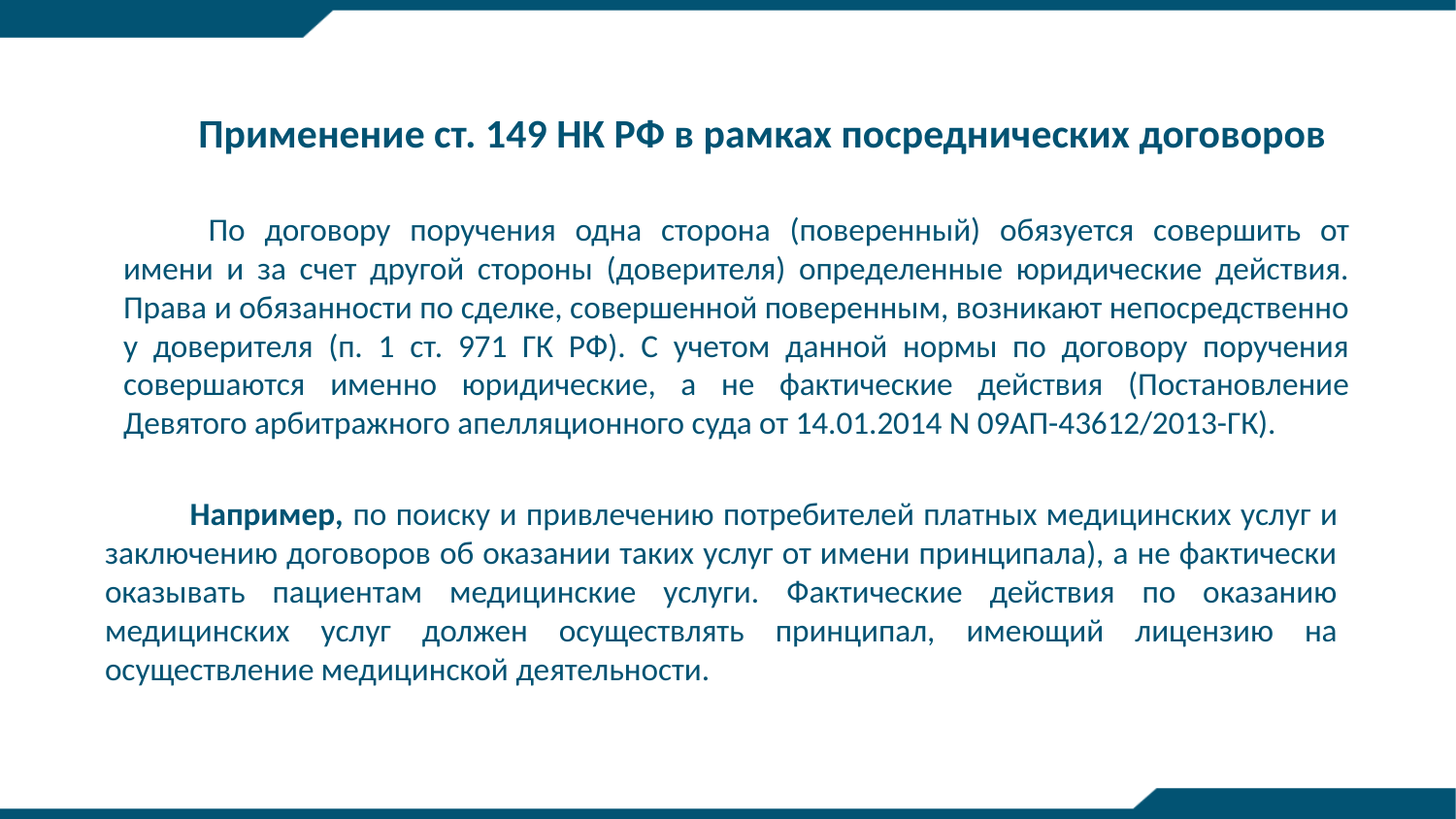

Применение ст. 149 НК РФ в рамках посреднических договоров
По договору поручения одна сторона (поверенный) обязуется совершить от имени и за счет другой стороны (доверителя) определенные юридические действия. Права и обязанности по сделке, совершенной поверенным, возникают непосредственно у доверителя (п. 1 ст. 971 ГК РФ). С учетом данной нормы по договору поручения совершаются именно юридические, а не фактические действия (Постановление Девятого арбитражного апелляционного суда от 14.01.2014 N 09АП-43612/2013-ГК).

Например, по поиску и привлечению потребителей платных медицинских услуг и заключению договоров об оказании таких услуг от имени принципала), а не фактически оказывать пациентам медицинские услуги. Фактические действия по оказанию медицинских услуг должен осуществлять принципал, имеющий лицензию на осуществление медицинской деятельности.